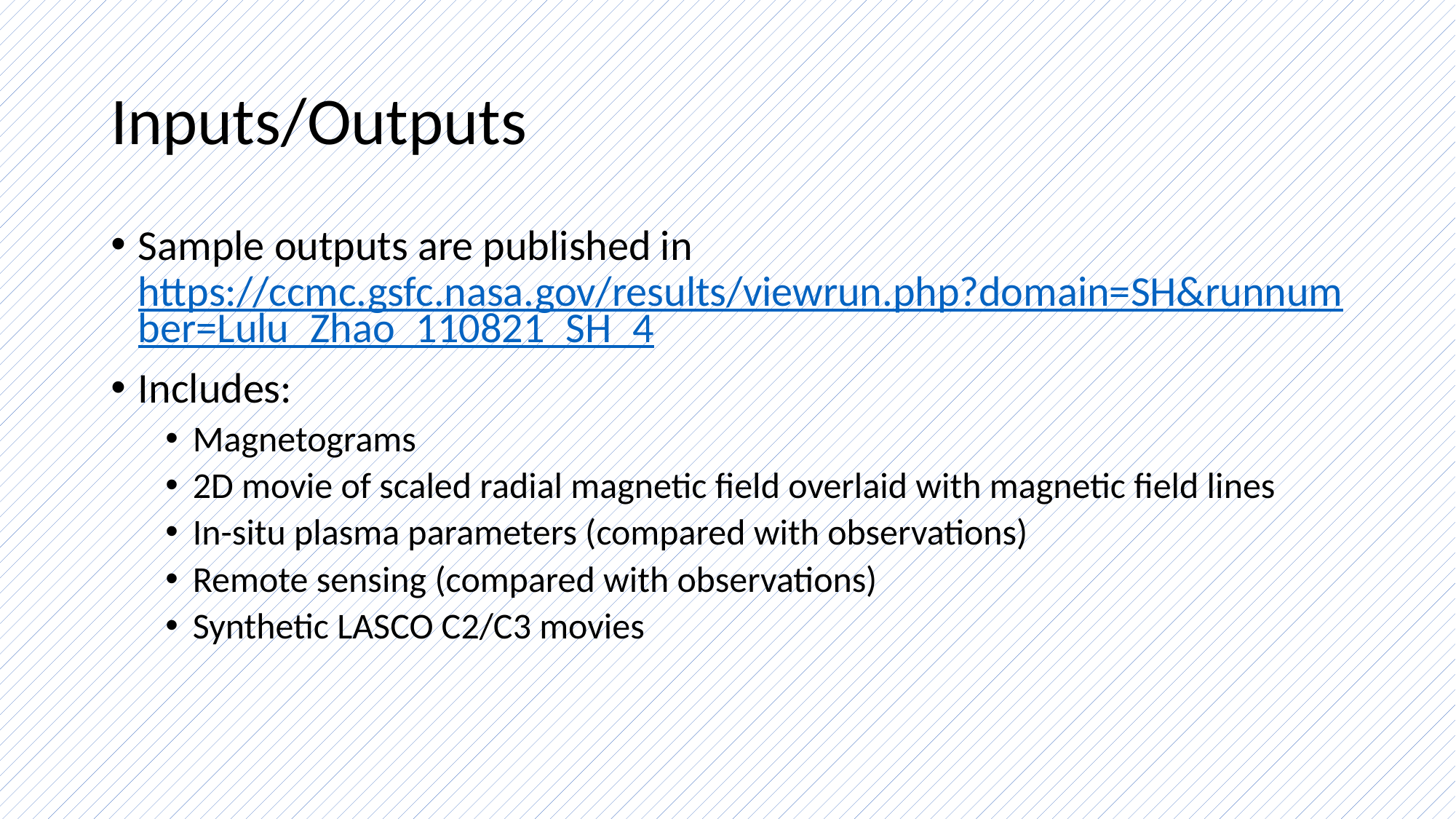

# Inputs/Outputs
Sample outputs are published in https://ccmc.gsfc.nasa.gov/results/viewrun.php?domain=SH&runnumber=Lulu_Zhao_110821_SH_4
Includes:
Magnetograms
2D movie of scaled radial magnetic field overlaid with magnetic field lines
In-situ plasma parameters (compared with observations)
Remote sensing (compared with observations)
Synthetic LASCO C2/C3 movies